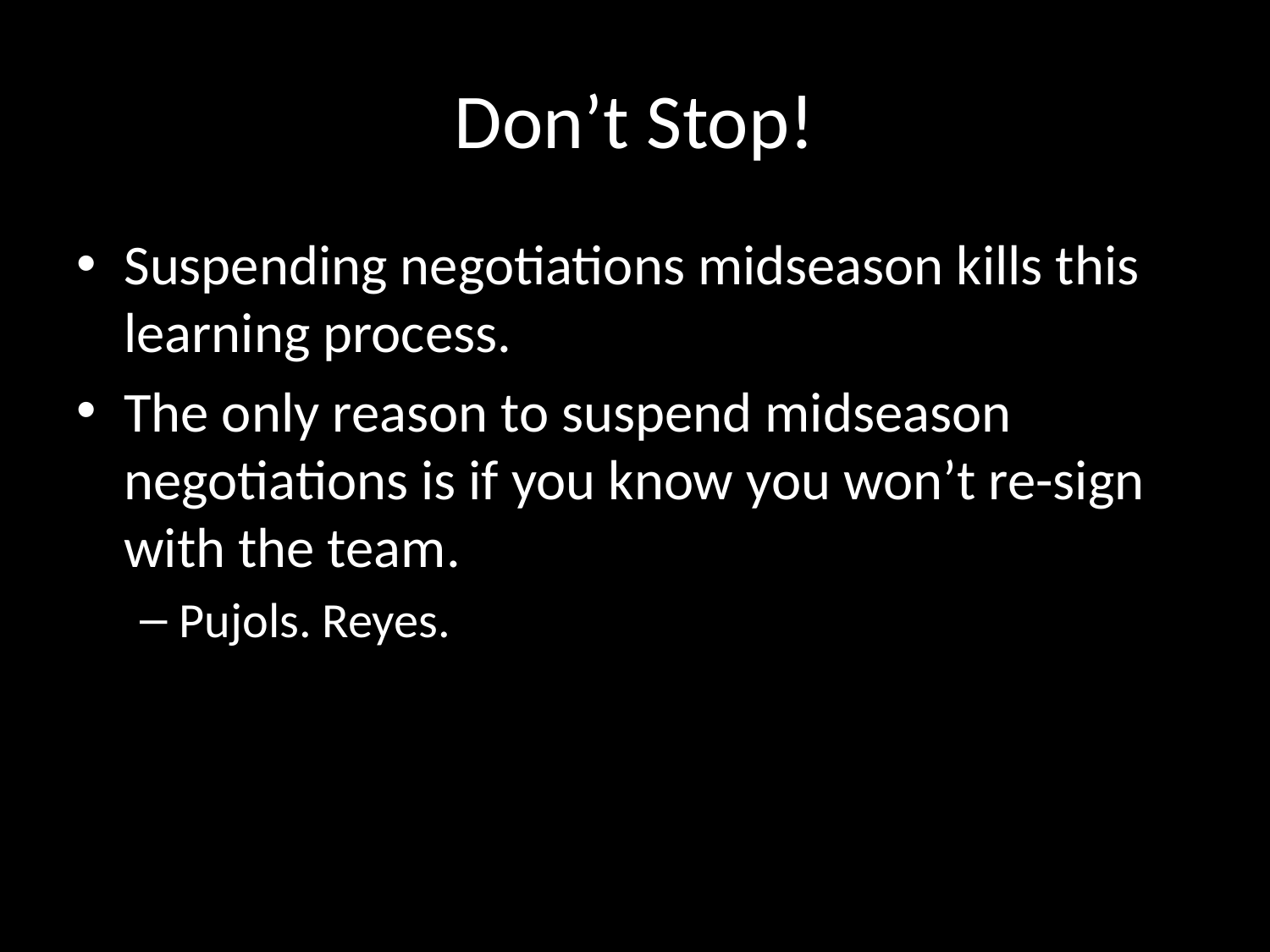

# Don’t Stop!
Suspending negotiations midseason kills this learning process.
The only reason to suspend midseason negotiations is if you know you won’t re-sign with the team.
Pujols. Reyes.